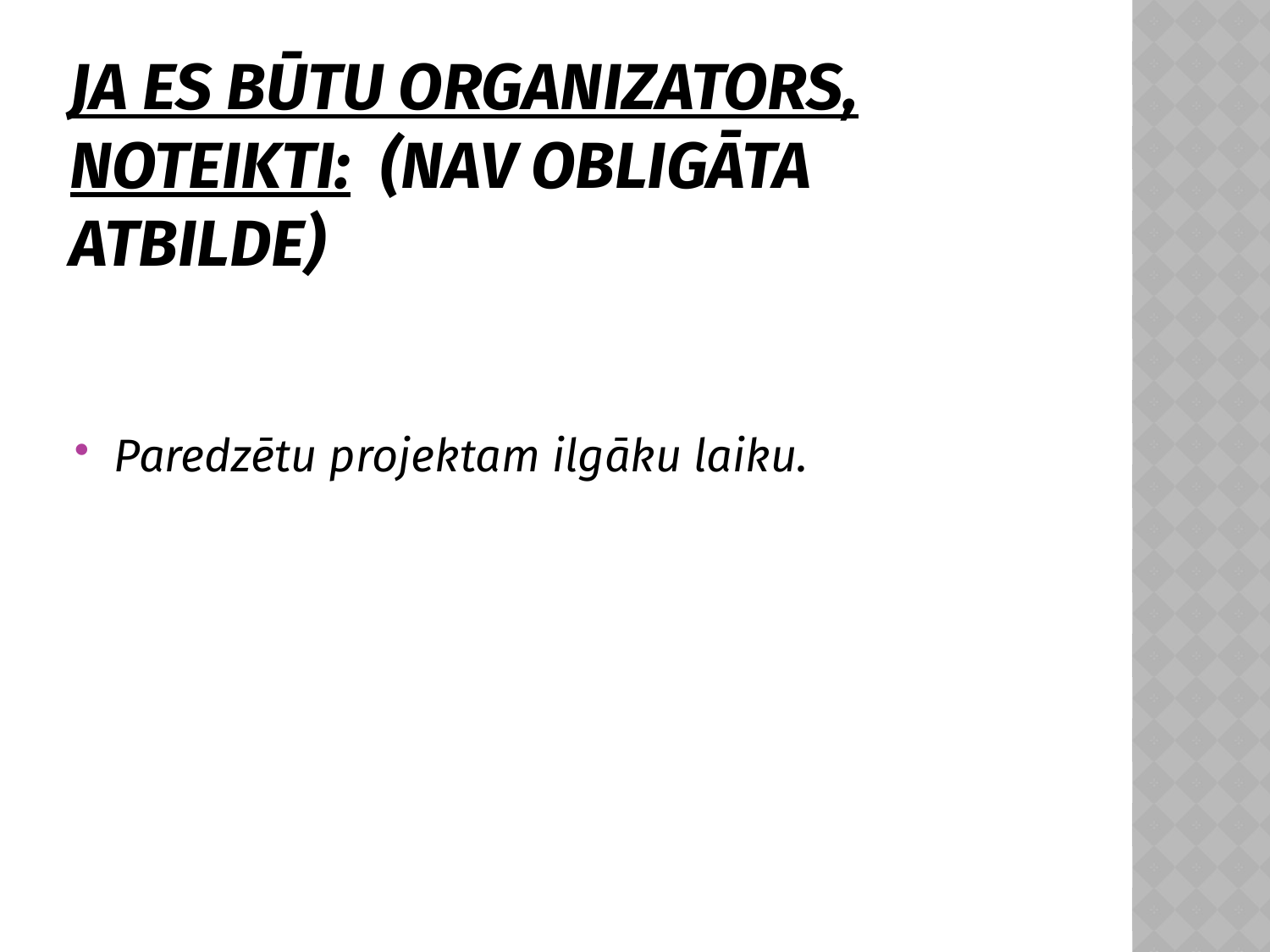

# Ja es būtu organizators, noteikti:  (nav obligāta atbilde)

Paredzētu projektam ilgāku laiku.